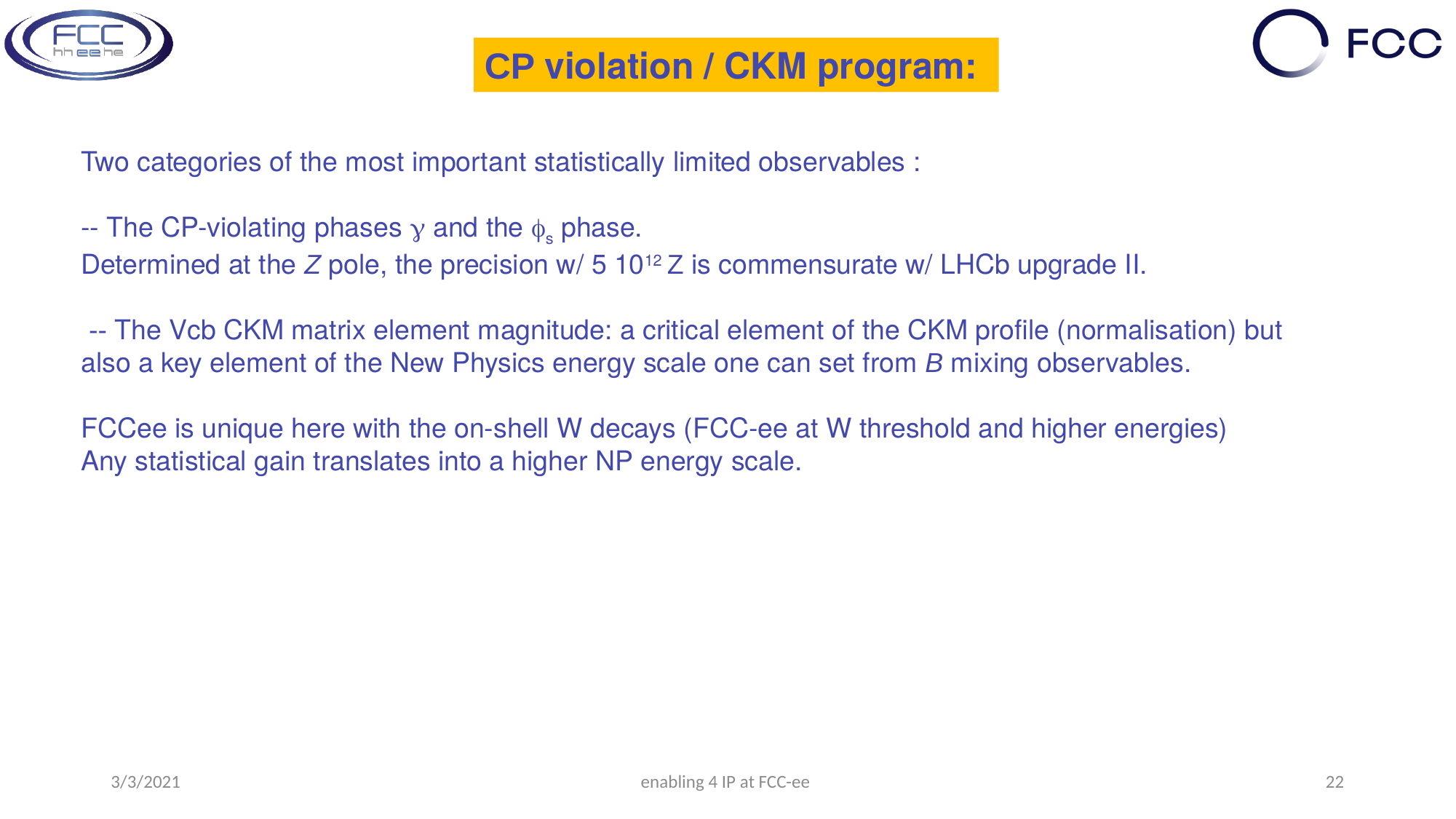

CP violation / CKM program:

Two categories of the most important statistically limited observables :

-- The CP-violating phases γ and the φs phase.
Determined at the Z pole, the precision w/ 5 1012 Z is commensurate w/ LHCb upgrade II.

 -- The Vcb CKM matrix element magnitude: a critical element of the CKM profile (normalisation) but also a key element of the New Physics energy scale one can set from B mixing observables.

FCCee is unique here with the on-shell W decays (FCC-ee at W threshold and higher energies)
Any statistical gain translates into a higher NP energy scale.
3/3/2021
enabling 4 IP at FCC-ee
22